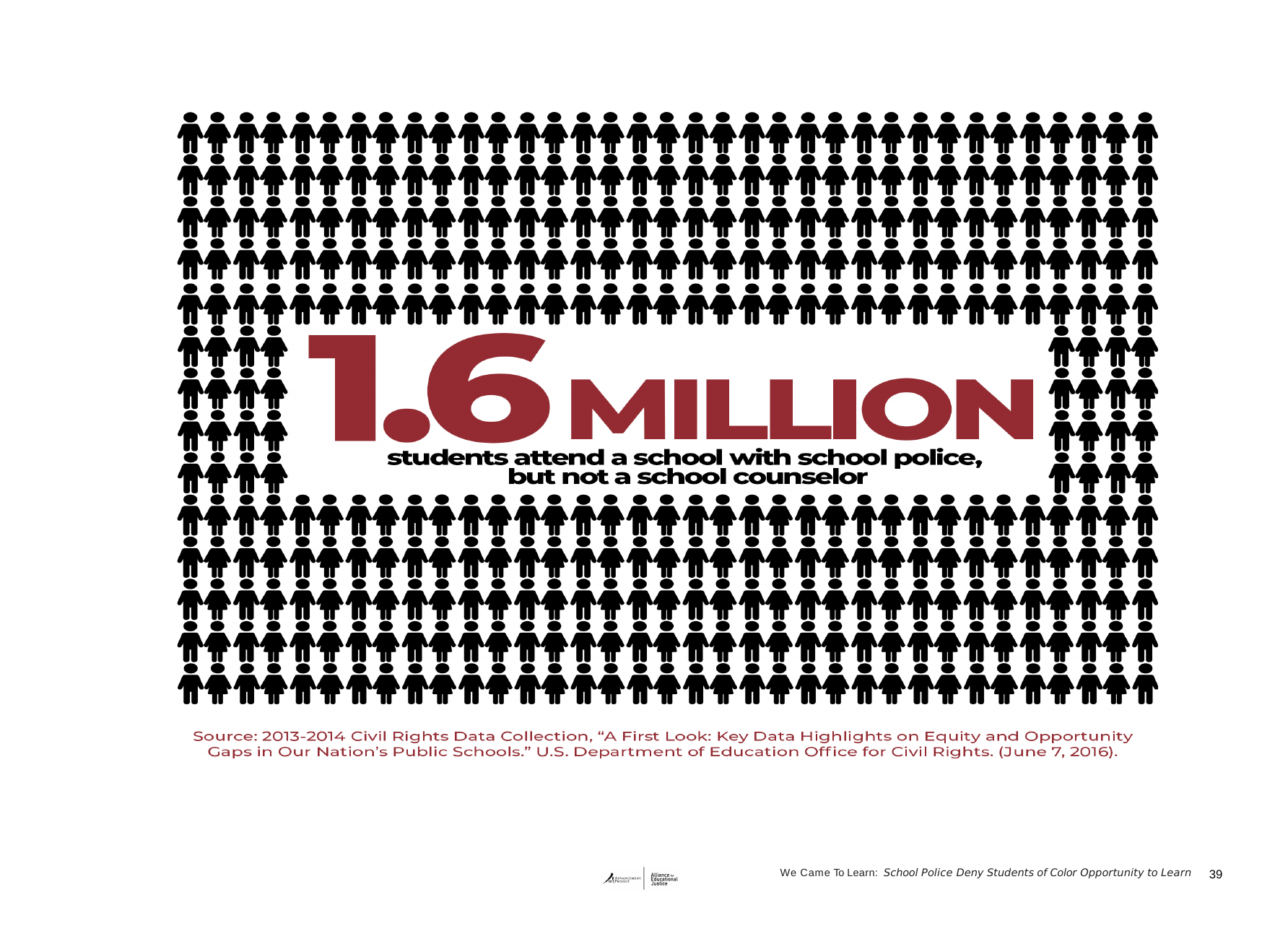

We Came To Learn: School Police Deny Students of Color Opportunity to Learn
39